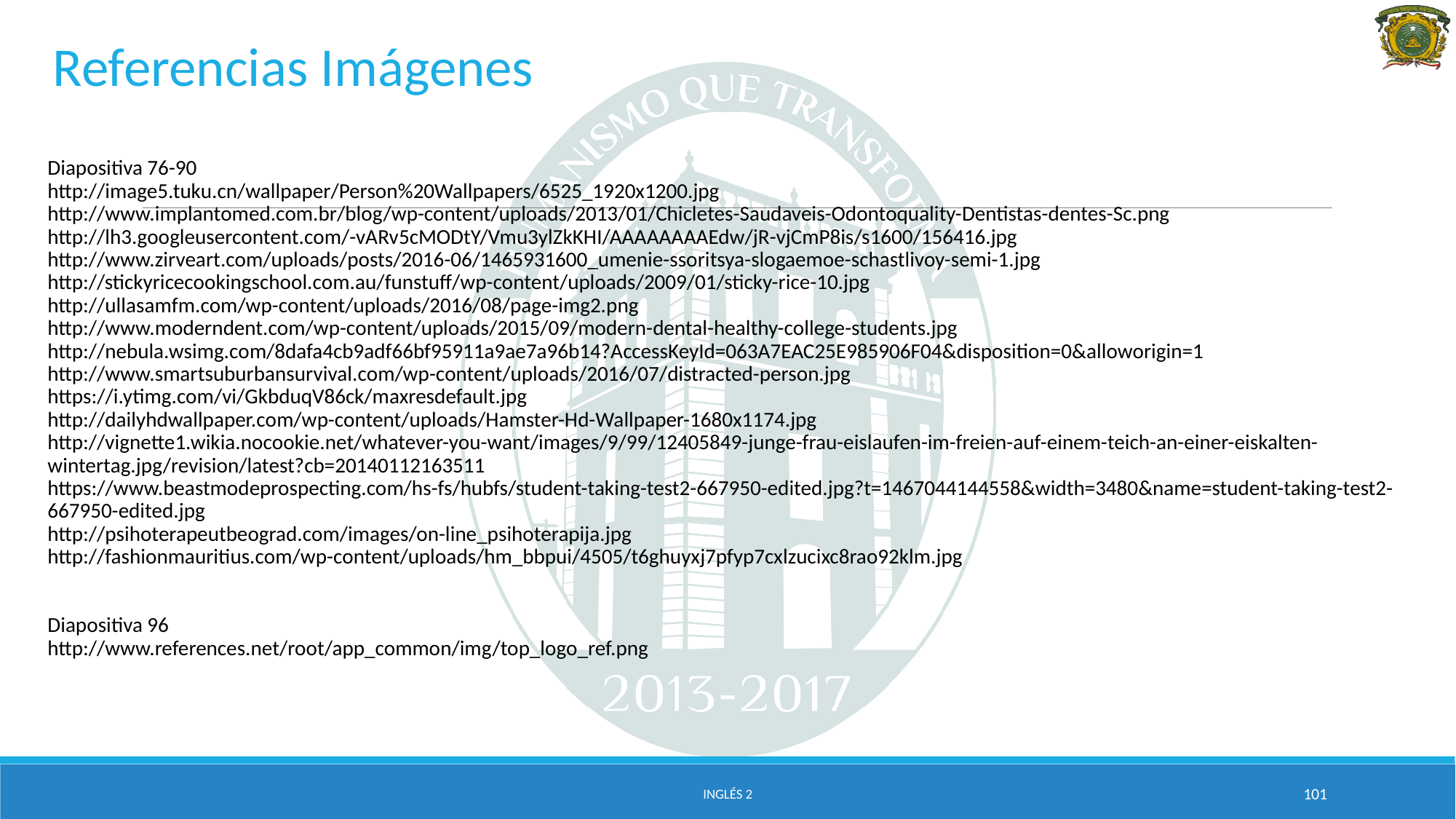

# Referencias Imágenes

Diapositiva 76-90
http://image5.tuku.cn/wallpaper/Person%20Wallpapers/6525_1920x1200.jpg
http://www.implantomed.com.br/blog/wp-content/uploads/2013/01/Chicletes-Saudaveis-Odontoquality-Dentistas-dentes-Sc.png
http://lh3.googleusercontent.com/-vARv5cMODtY/Vmu3ylZkKHI/AAAAAAAAEdw/jR-vjCmP8is/s1600/156416.jpg
http://www.zirveart.com/uploads/posts/2016-06/1465931600_umenie-ssoritsya-slogaemoe-schastlivoy-semi-1.jpg
http://stickyricecookingschool.com.au/funstuff/wp-content/uploads/2009/01/sticky-rice-10.jpg
http://ullasamfm.com/wp-content/uploads/2016/08/page-img2.png
http://www.moderndent.com/wp-content/uploads/2015/09/modern-dental-healthy-college-students.jpg
http://nebula.wsimg.com/8dafa4cb9adf66bf95911a9ae7a96b14?AccessKeyId=063A7EAC25E985906F04&disposition=0&alloworigin=1
http://www.smartsuburbansurvival.com/wp-content/uploads/2016/07/distracted-person.jpg
https://i.ytimg.com/vi/GkbduqV86ck/maxresdefault.jpg
http://dailyhdwallpaper.com/wp-content/uploads/Hamster-Hd-Wallpaper-1680x1174.jpg
http://vignette1.wikia.nocookie.net/whatever-you-want/images/9/99/12405849-junge-frau-eislaufen-im-freien-auf-einem-teich-an-einer-eiskalten-wintertag.jpg/revision/latest?cb=20140112163511
https://www.beastmodeprospecting.com/hs-fs/hubfs/student-taking-test2-667950-edited.jpg?t=1467044144558&width=3480&name=student-taking-test2-667950-edited.jpg
http://psihoterapeutbeograd.com/images/on-line_psihoterapija.jpg
http://fashionmauritius.com/wp-content/uploads/hm_bbpui/4505/t6ghuyxj7pfyp7cxlzucixc8rao92klm.jpg

Diapositiva 96
http://www.references.net/root/app_common/img/top_logo_ref.png

Inglés 2
101